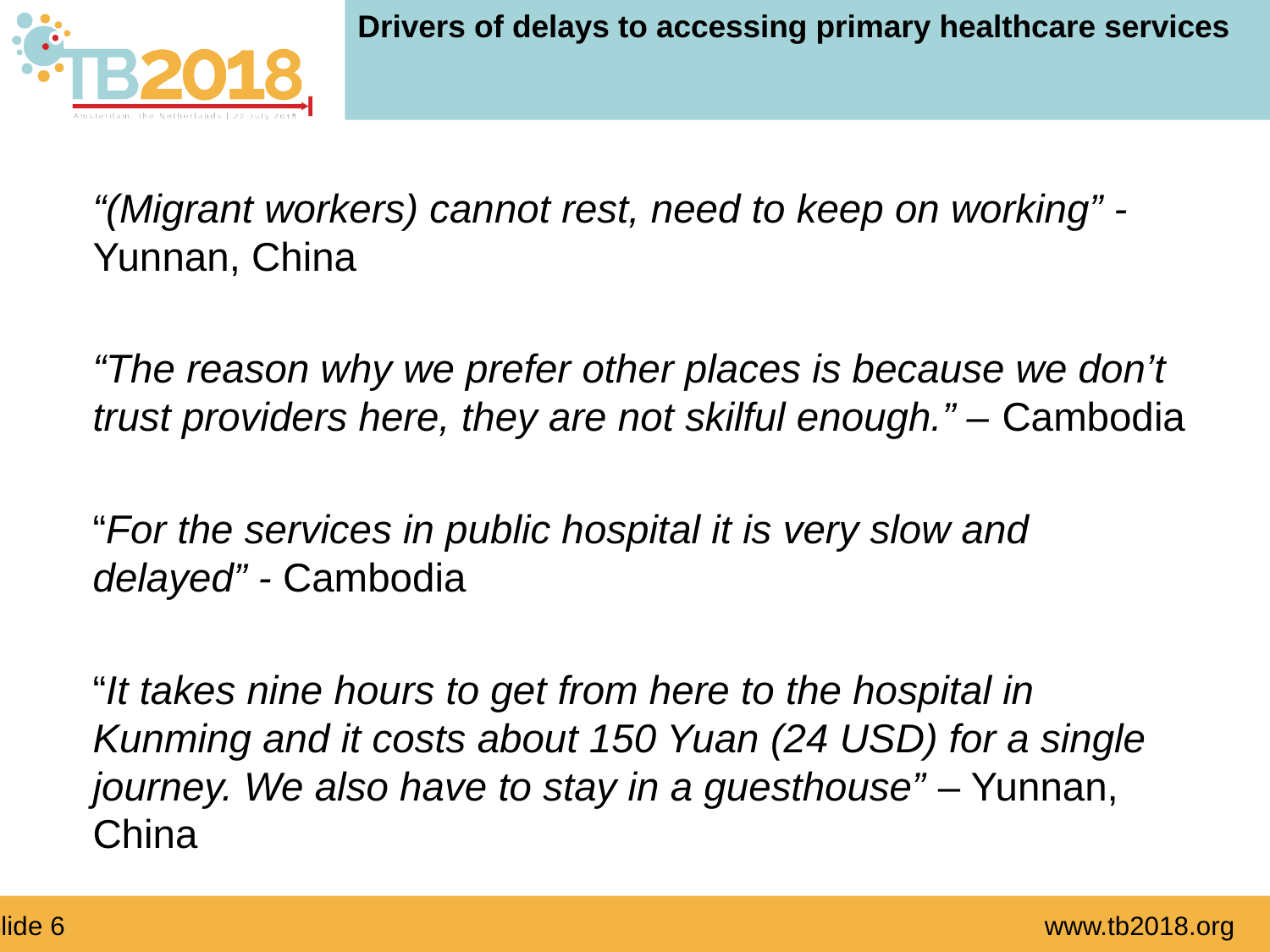

# Drivers of delays to accessing primary healthcare services
“(Migrant workers) cannot rest, need to keep on working” - Yunnan, China

“The reason why we prefer other places is because we don’t trust providers here, they are not skilful enough.” – Cambodia

“For the services in public hospital it is very slow and delayed” - Cambodia

“It takes nine hours to get from here to the hospital in Kunming and it costs about 150 Yuan (24 USD) for a single journey. We also have to stay in a guesthouse” – Yunnan, China